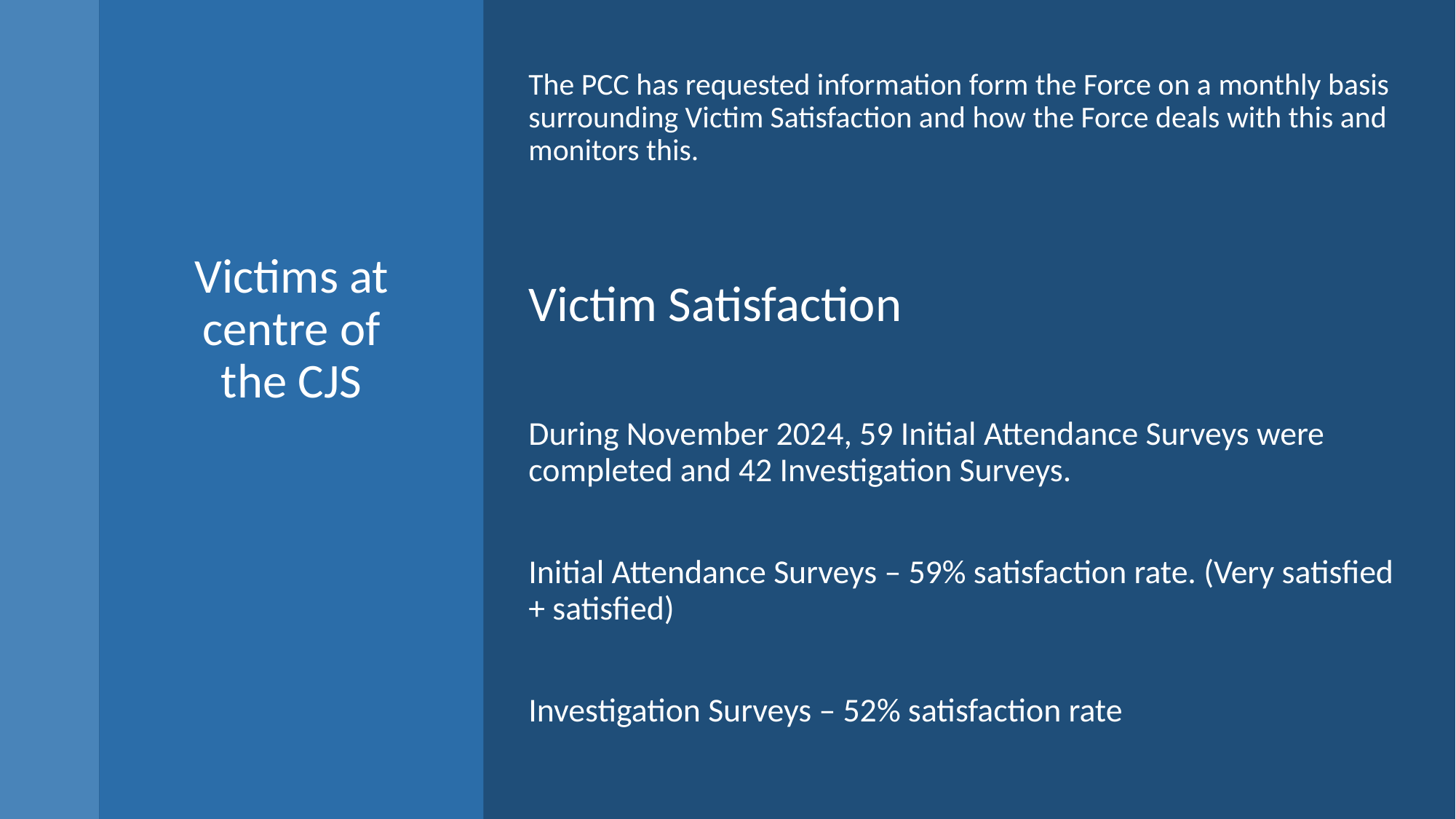

The PCC has requested information form the Force on a monthly basis surrounding Victim Satisfaction and how the Force deals with this and monitors this.

Victim Satisfaction

During November 2024, 59 Initial Attendance Surveys were completed and 42 Investigation Surveys.

Initial Attendance Surveys – 59% satisfaction rate. (Very satisfied + satisfied)

Investigation Surveys – 52% satisfaction rate

# Victims at centre of the CJS